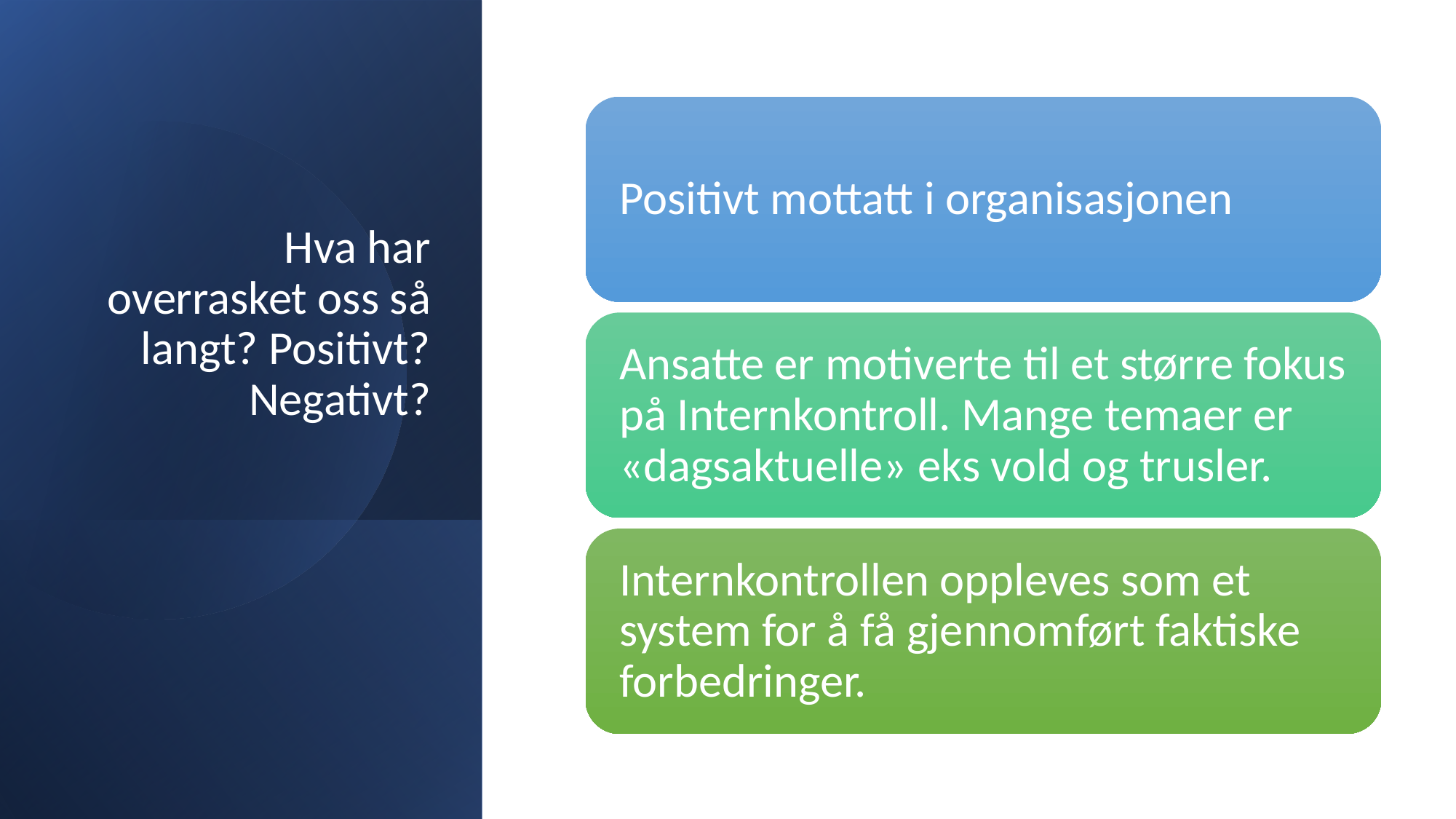

Positivt mottatt i organisasjonen
Ansatte er motiverte til et større fokus på Internkontroll. Mange temaer er «dagsaktuelle» eks vold og trusler.
Internkontrollen oppleves som et system for å få gjennomført faktiske forbedringer.

# Hva har overrasket oss så langt? Positivt? Negativt?